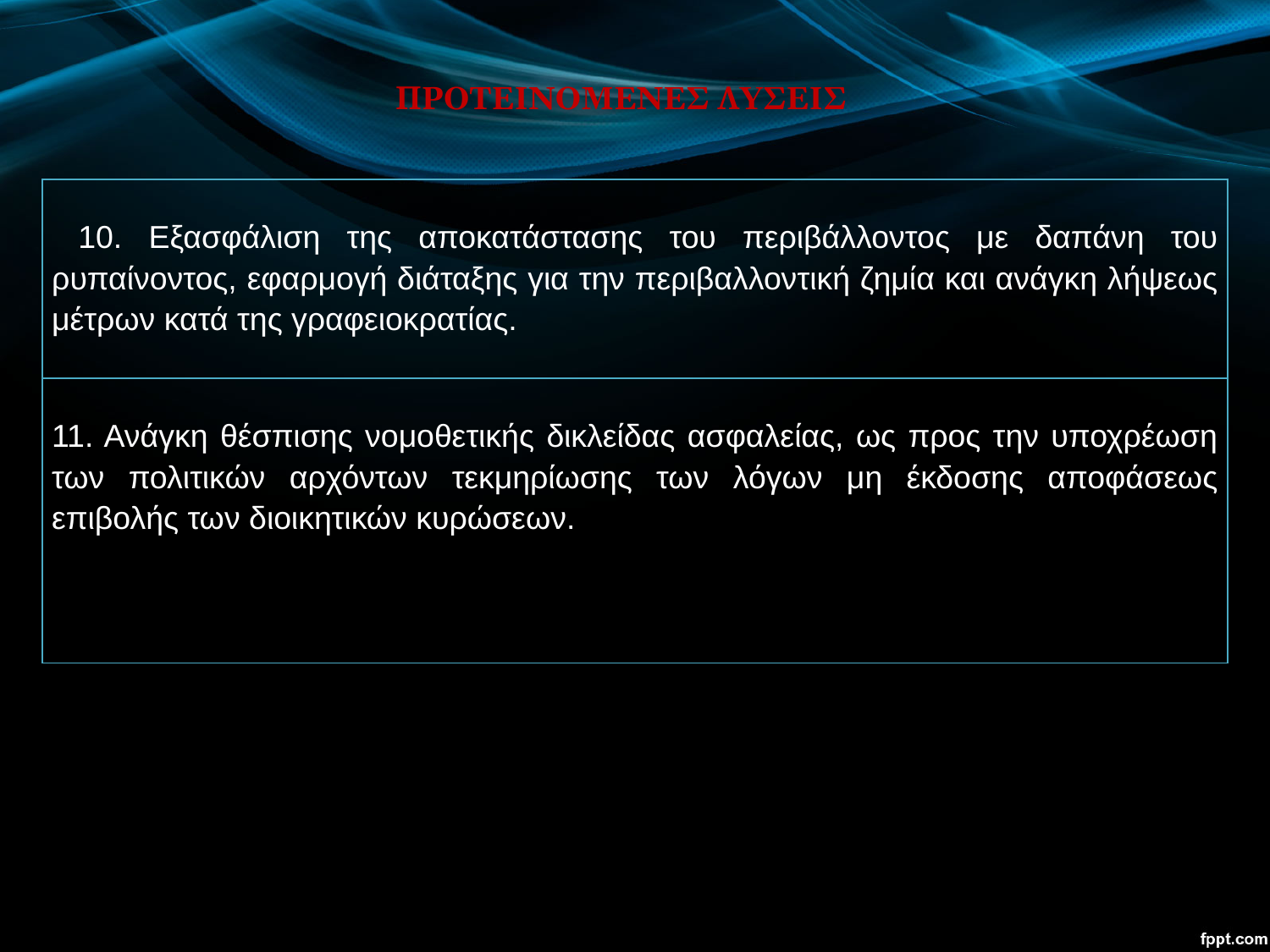

ΠΡΟΤΕΙΝΟΜΕΝΕΣ ΛΥΣΕΙΣ
| 10. Εξασφάλιση της αποκατάστασης του περιβάλλοντος με δαπάνη του ρυπαίνοντος, εφαρμογή διάταξης για την περιβαλλοντική ζημία και ανάγκη λήψεως μέτρων κατά της γραφειοκρατίας. |
| --- |
| 11. Ανάγκη θέσπισης νομοθετικής δικλείδας ασφαλείας, ως προς την υποχρέωση των πολιτικών αρχόντων τεκμηρίωσης των λόγων μη έκδοσης αποφάσεως επιβολής των διοικητικών κυρώσεων. |